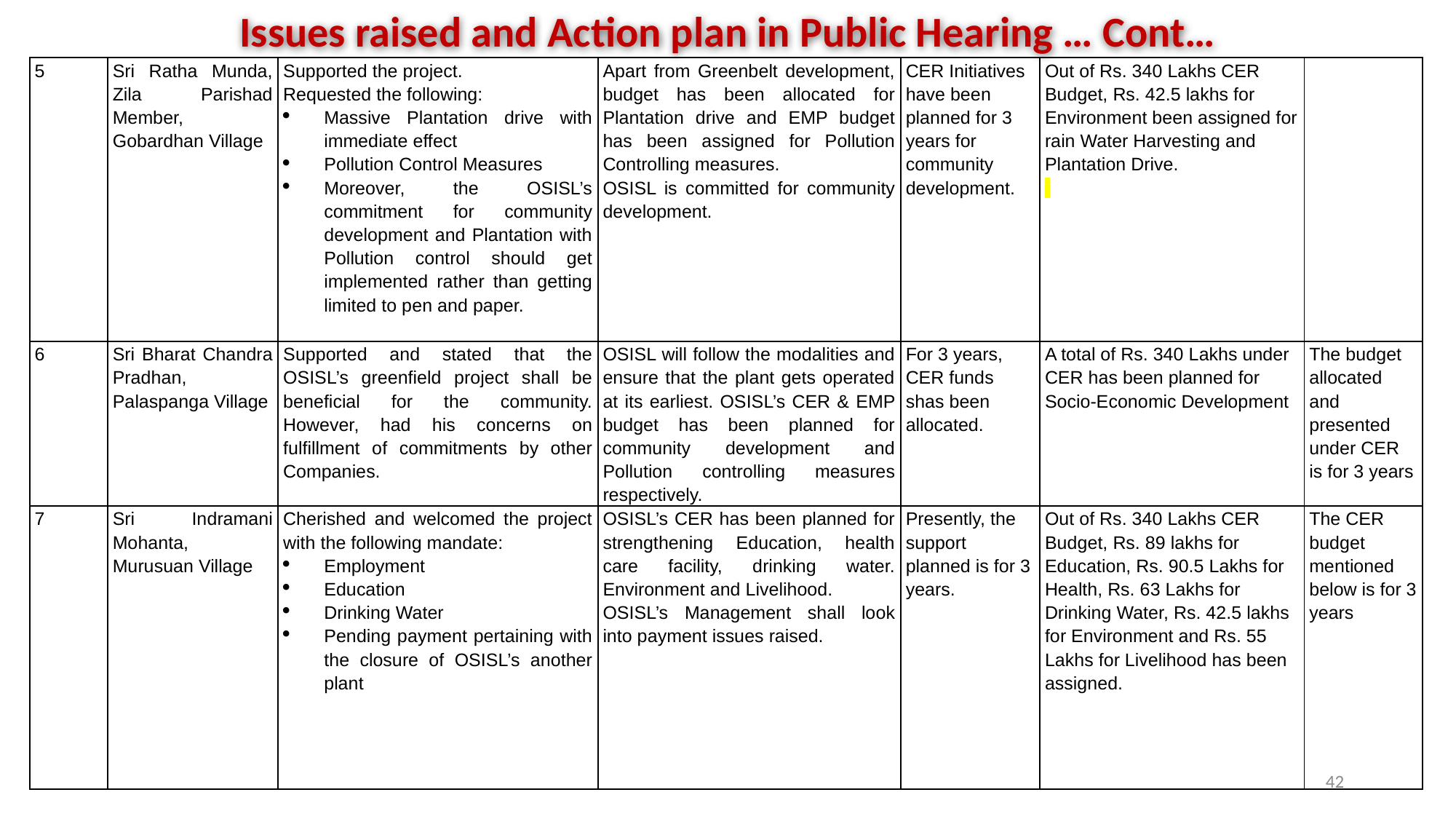

Issues raised and Action plan in Public Hearing … Cont…
| 5 | Sri Ratha Munda, Zila Parishad Member, Gobardhan Village | Supported the project. Requested the following: Massive Plantation drive with immediate effect Pollution Control Measures Moreover, the OSISL’s commitment for community development and Plantation with Pollution control should get implemented rather than getting limited to pen and paper. | Apart from Greenbelt development, budget has been allocated for Plantation drive and EMP budget has been assigned for Pollution Controlling measures. OSISL is committed for community development. | CER Initiatives have been planned for 3 years for community development. | Out of Rs. 340 Lakhs CER Budget, Rs. 42.5 lakhs for Environment been assigned for rain Water Harvesting and Plantation Drive. |  |
| --- | --- | --- | --- | --- | --- | --- |
| 6 | Sri Bharat Chandra Pradhan, Palaspanga Village | Supported and stated that the OSISL’s greenfield project shall be beneficial for the community. However, had his concerns on fulfillment of commitments by other Companies. | OSISL will follow the modalities and ensure that the plant gets operated at its earliest. OSISL’s CER & EMP budget has been planned for community development and Pollution controlling measures respectively. | For 3 years, CER funds shas been allocated. | A total of Rs. 340 Lakhs under CER has been planned for Socio-Economic Development | The budget allocated and presented under CER is for 3 years |
| 7 | Sri Indramani Mohanta, Murusuan Village | Cherished and welcomed the project with the following mandate: Employment Education Drinking Water Pending payment pertaining with the closure of OSISL’s another plant | OSISL’s CER has been planned for strengthening Education, health care facility, drinking water. Environment and Livelihood. OSISL’s Management shall look into payment issues raised. | Presently, the support planned is for 3 years. | Out of Rs. 340 Lakhs CER Budget, Rs. 89 lakhs for Education, Rs. 90.5 Lakhs for Health, Rs. 63 Lakhs for Drinking Water, Rs. 42.5 lakhs for Environment and Rs. 55 Lakhs for Livelihood has been assigned. | The CER budget mentioned below is for 3 years |
42